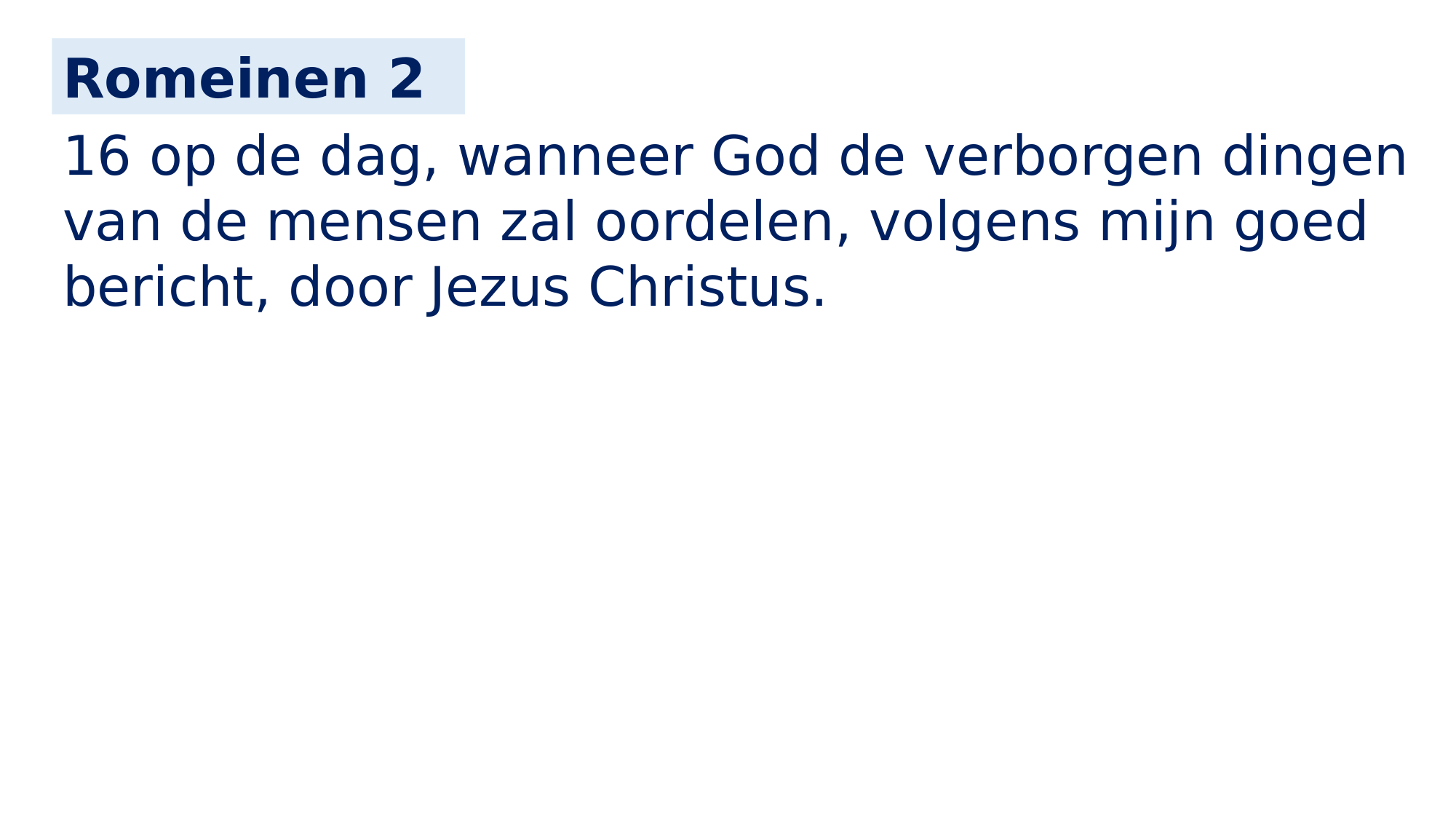

Romeinen 2
16 op de dag, wanneer God de verborgen dingen van de mensen zal oordelen, volgens mijn goed bericht, door Jezus Christus.